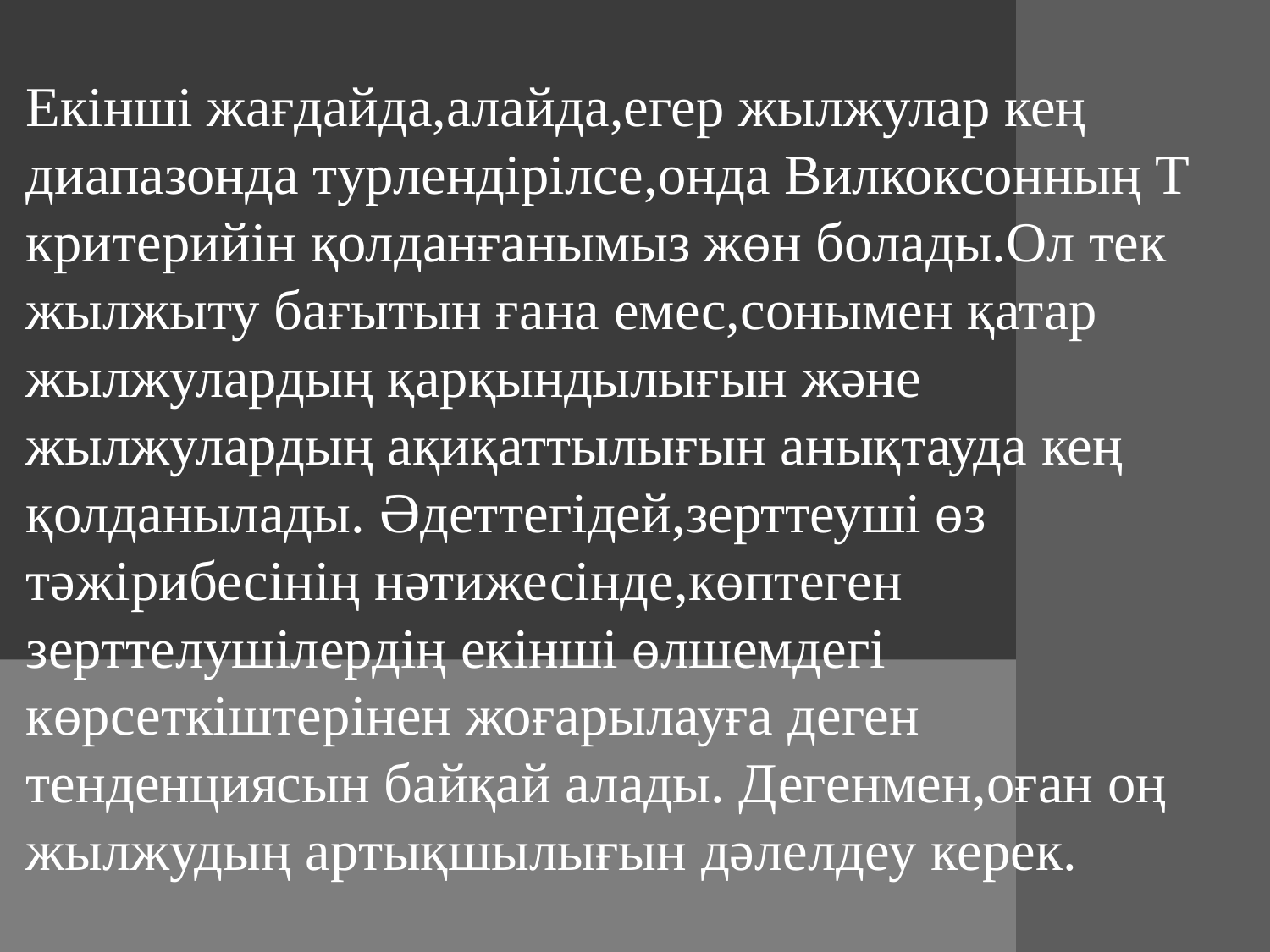

Екінші жағдайда,алайда,егер жылжулар кең диапазонда турлендірілсе,онда Вилкоксонның Т критерийін қолданғанымыз жөн болады.Ол тек жылжыту бағытын ғана емес,сонымен қатар жылжулардың қарқындылығын және жылжулардың ақиқаттылығын анықтауда кең қолданылады. Әдеттегідей,зерттеуші өз тәжірибесінің нәтижесінде,көптеген зерттелушілердің екінші өлшемдегі көрсеткіштерінен жоғарылауға деген тенденциясын байқай алады. Дегенмен,оған оң жылжудың артықшылығын дәлелдеу керек.